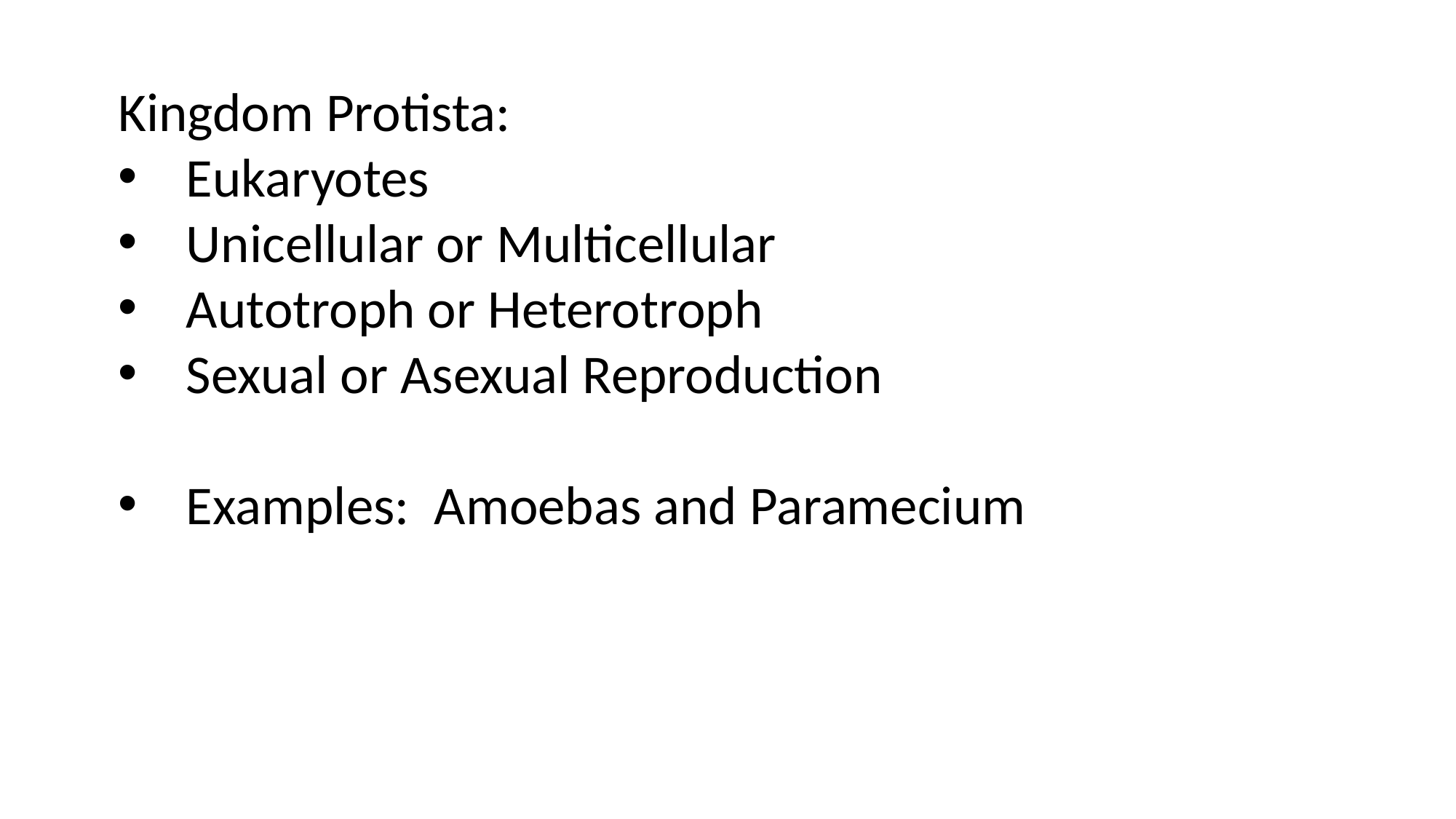

Kingdom Protista:
Eukaryotes
Unicellular or Multicellular
Autotroph or Heterotroph
Sexual or Asexual Reproduction

Examples:  Amoebas and Paramecium